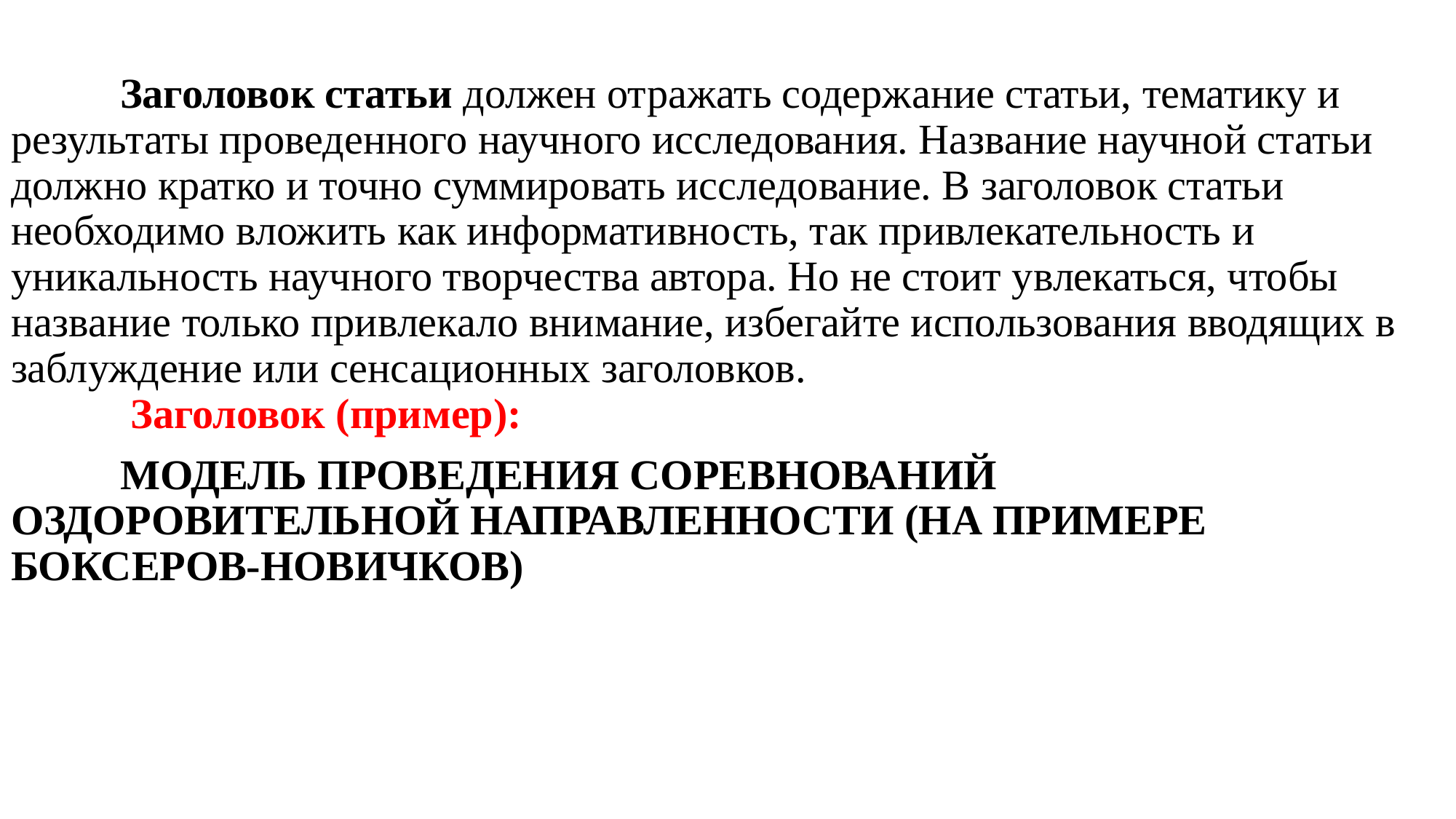

Заголовок статьи должен отражать содержание статьи, тематику и результаты проведенного научного исследования. Название научной статьи должно кратко и точно суммировать исследование. В заголовок статьи необходимо вложить как информативность, так привлекательность и уникальность научного творчества автора. Но не стоит увлекаться, чтобы название только привлекало внимание, избегайте использования вводящих в заблуждение или сенсационных заголовков.
	 Заголовок (пример):
	МОДЕЛЬ ПРОВЕДЕНИЯ СОРЕВНОВАНИЙ ОЗДОРОВИТЕЛЬНОЙ НАПРАВЛЕННОСТИ (НА ПРИМЕРЕ БОКСЕРОВ-НОВИЧКОВ)